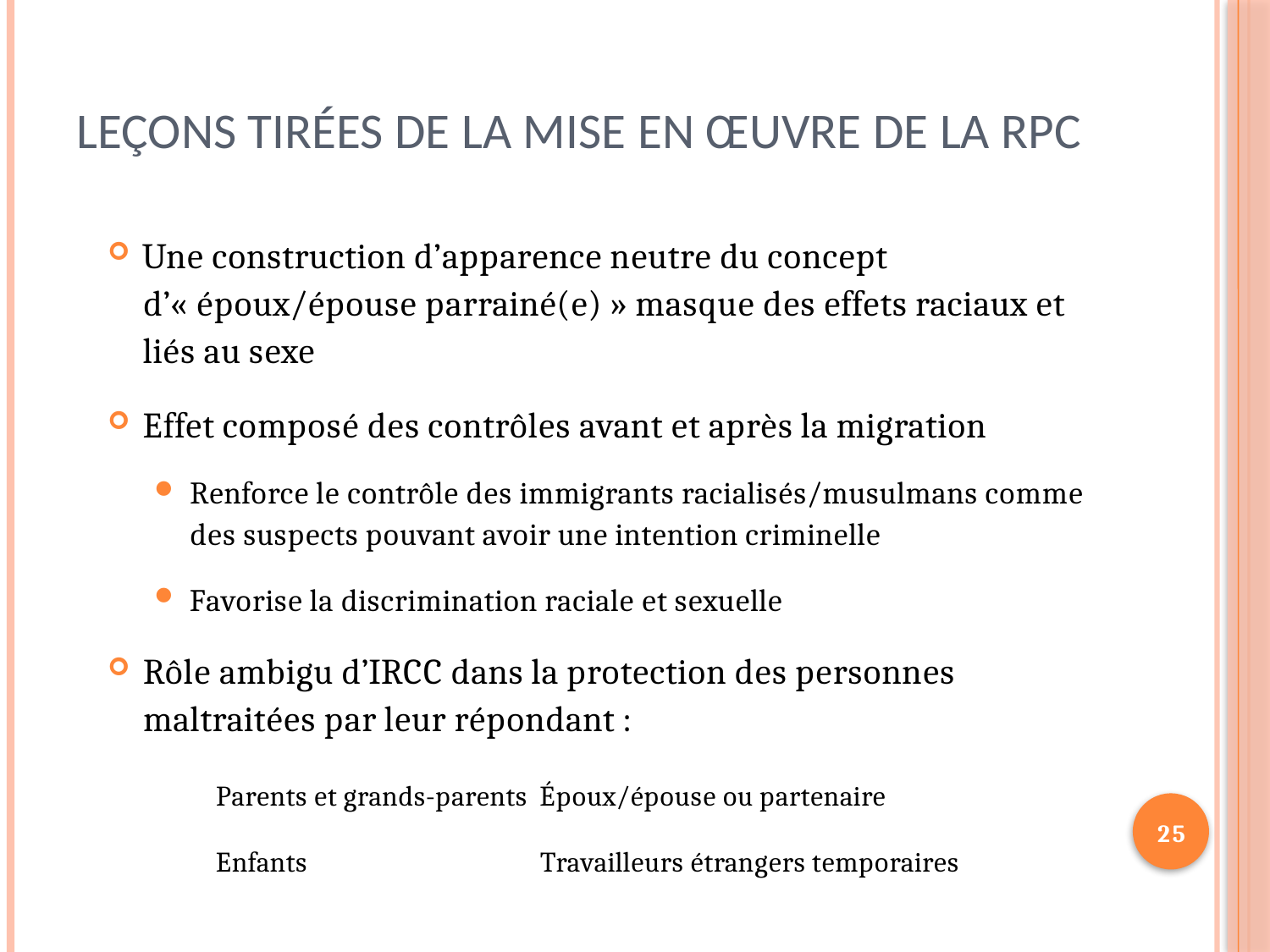

# Leçons tirées de la mise en œuvre de la RPC
Une construction d’apparence neutre du concept d’« époux/épouse parrainé(e) » masque des effets raciaux et liés au sexe
Effet composé des contrôles avant et après la migration
Renforce le contrôle des immigrants racialisés/musulmans comme des suspects pouvant avoir une intention criminelle
Favorise la discrimination raciale et sexuelle
Rôle ambigu d’IRCC dans la protection des personnes maltraitées par leur répondant :
	Parents et grands-parents 	Époux/épouse ou partenaire
	Enfants                                	Travailleurs étrangers temporaires
25